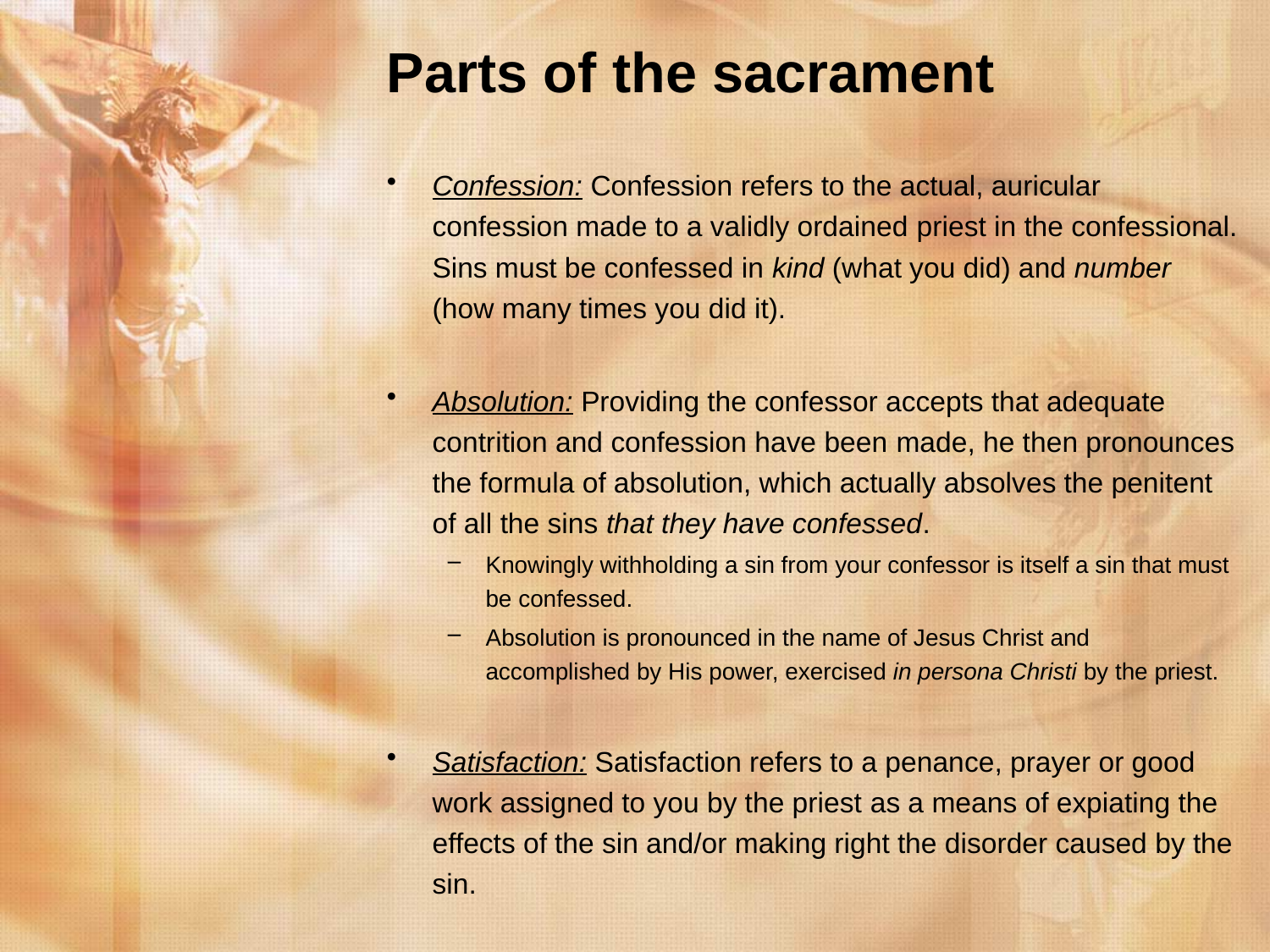

# Parts of the sacrament
Confession: Confession refers to the actual, auricular confession made to a validly ordained priest in the confessional. Sins must be confessed in kind (what you did) and number (how many times you did it).

Absolution: Providing the confessor accepts that adequate contrition and confession have been made, he then pronounces the formula of absolution, which actually absolves the penitent of all the sins that they have confessed.
Knowingly withholding a sin from your confessor is itself a sin that must be confessed.
Absolution is pronounced in the name of Jesus Christ and accomplished by His power, exercised in persona Christi by the priest.

Satisfaction: Satisfaction refers to a penance, prayer or good work assigned to you by the priest as a means of expiating the effects of the sin and/or making right the disorder caused by the sin.